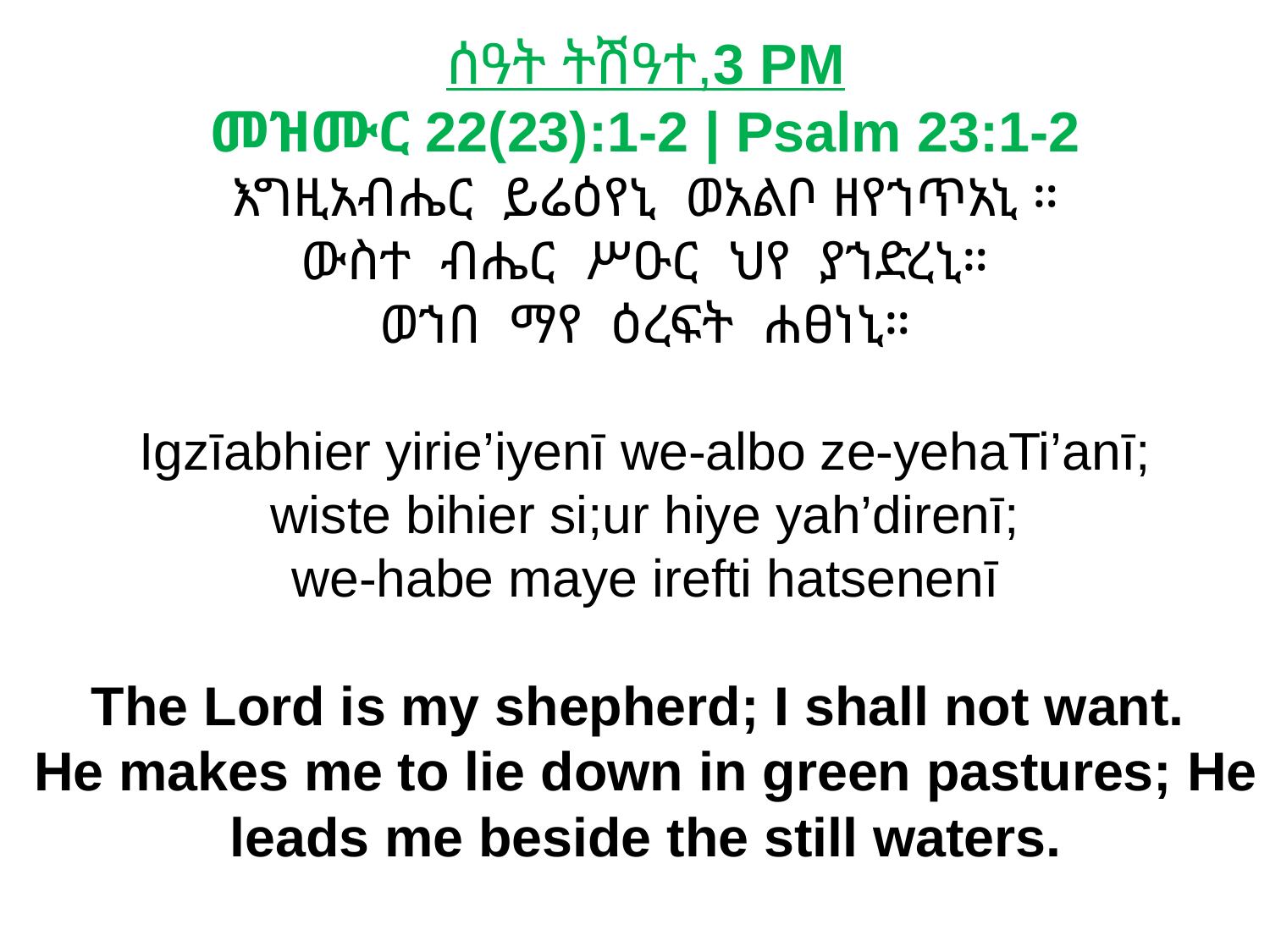

# ሰዓት ትሽዓተ,3 PM
መዝሙር 22(23):1-2 | Psalm 23:1-2
እግዚአብሔር  ይሬዕየኒ  ወአልቦ ዘየኀጥአኒ ።
ውስተ  ብሔር  ሥዑር  ህየ  ያኀድረኒ።
ወኀበ  ማየ  ዕረፍት  ሐፀነኒ።

Igzīabhier yirie’iyenī we-albo ze-yehaTi’anī;
wiste bihier si;ur hiye yah’direnī;
we-habe maye irefti hatsenenī

The Lord is my shepherd; I shall not want.
He makes me to lie down in green pastures; He leads me beside the still waters.